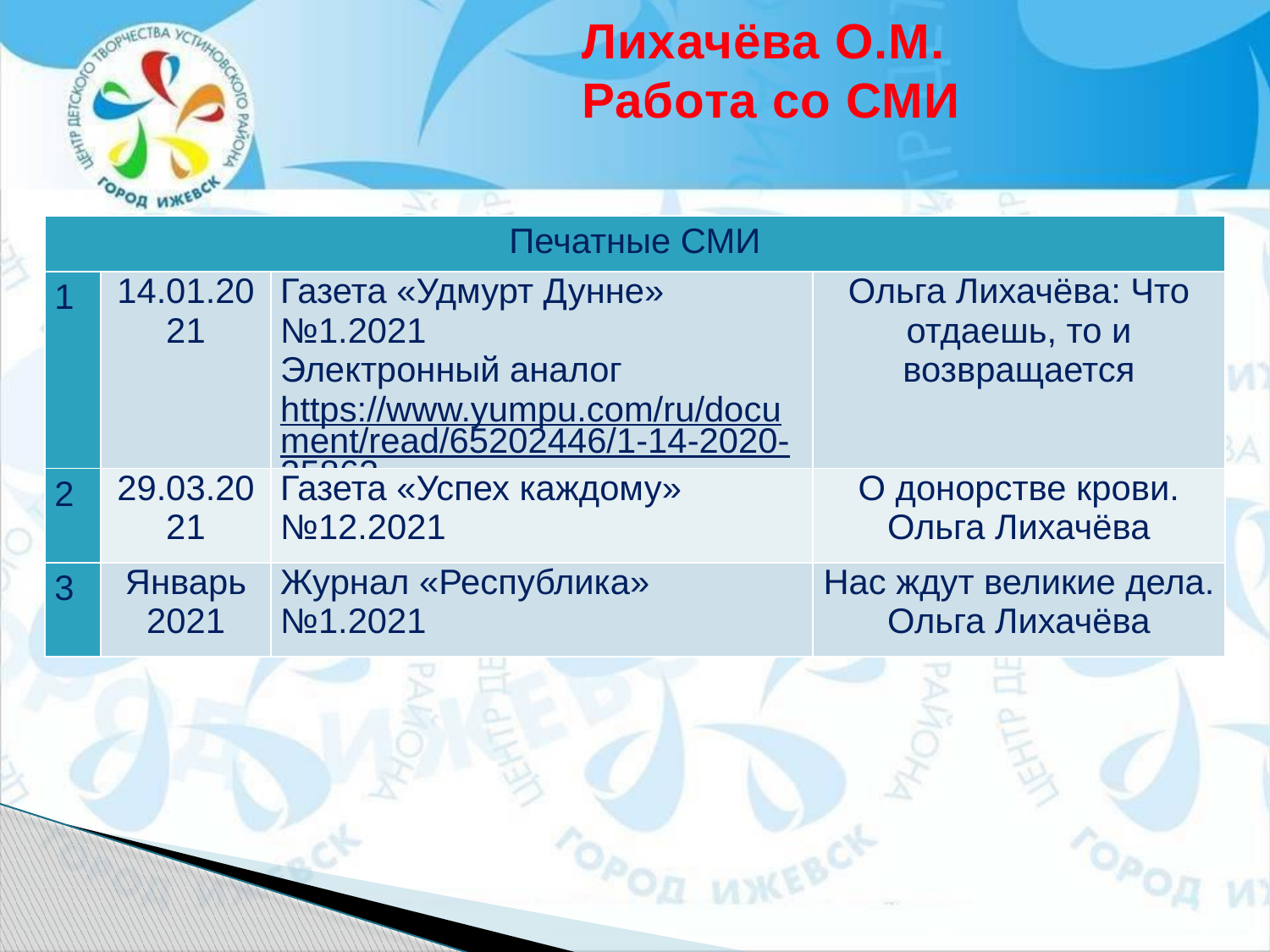

Лихачёва О.М.
Работа со СМИ

| Печатные СМИ |  |  |  |
| --- | --- | --- | --- |
| 1 | 14.01.2021 | Газета «Удмурт Дунне» №1.2021 Электронный аналог https://www.yumpu.com/ru/document/read/65202446/1-14-2020-25862 | Ольга Лихачёва: Что отдаешь, то и возвращается |
| 2 | 29.03.2021 | Газета «Успех каждому» №12.2021 | О донорстве крови. Ольга Лихачёва |
| 3 | Январь 2021 | Журнал «Республика» №1.2021 | Нас ждут великие дела. Ольга Лихачёва |